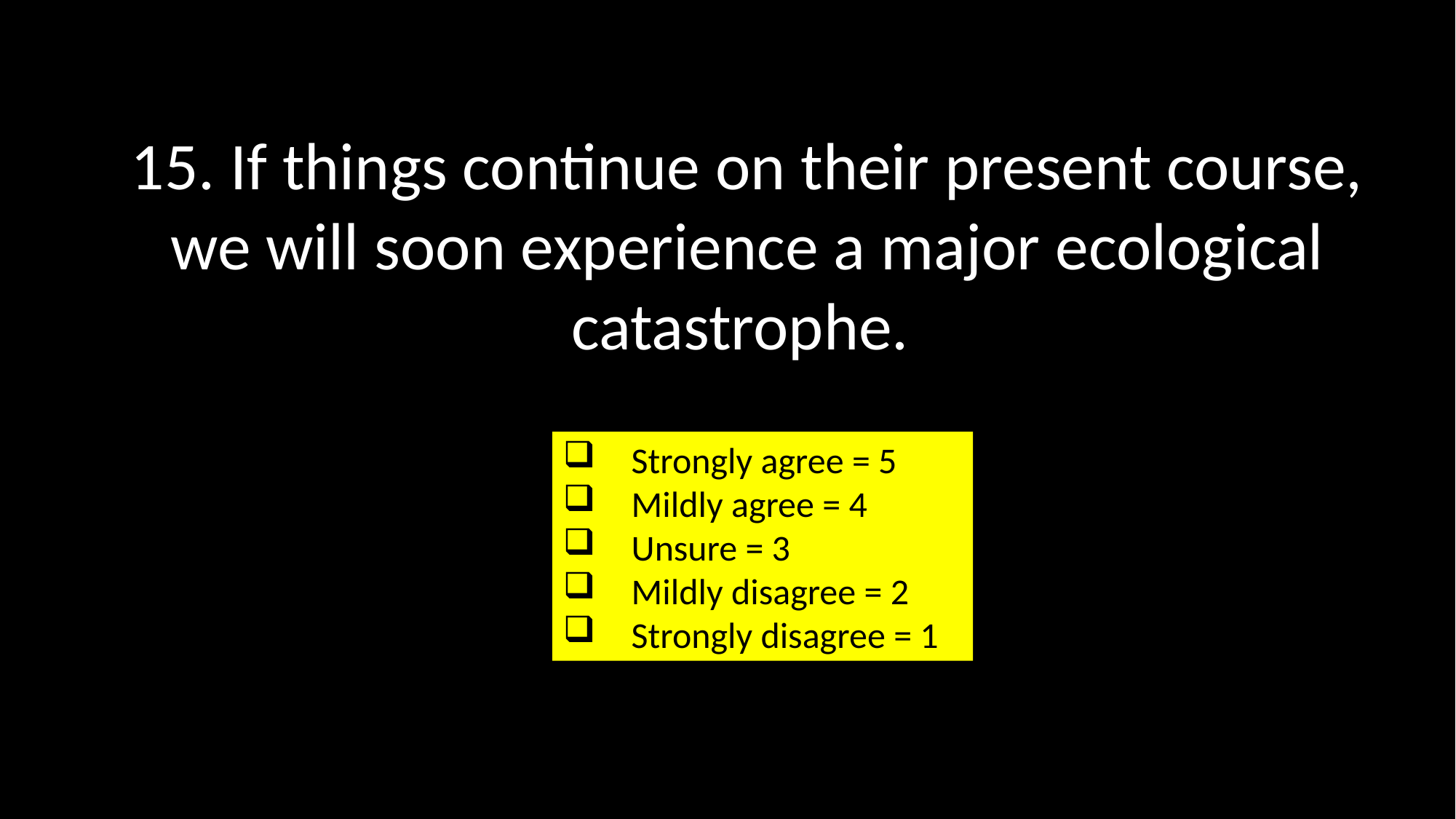

15. If things continue on their present course, we will soon experience a major ecological catastrophe.
Strongly agree = 5
Mildly agree = 4
Unsure = 3
Mildly disagree = 2
Strongly disagree = 1